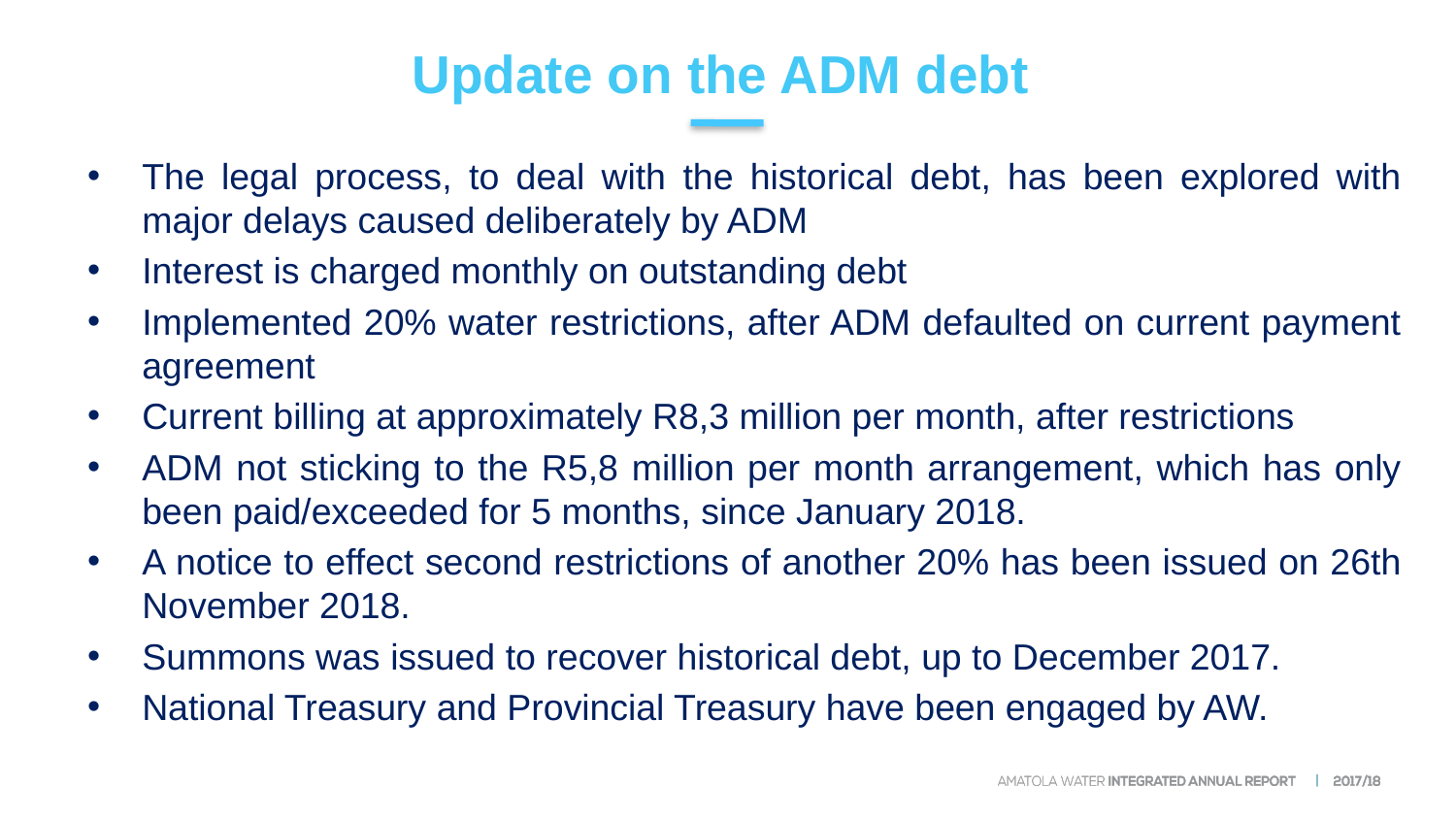

# Update on the ADM debt
The legal process, to deal with the historical debt, has been explored with major delays caused deliberately by ADM
Interest is charged monthly on outstanding debt
Implemented 20% water restrictions, after ADM defaulted on current payment agreement
Current billing at approximately R8,3 million per month, after restrictions
ADM not sticking to the R5,8 million per month arrangement, which has only been paid/exceeded for 5 months, since January 2018.
A notice to effect second restrictions of another 20% has been issued on 26th November 2018.
Summons was issued to recover historical debt, up to December 2017.
National Treasury and Provincial Treasury have been engaged by AW.